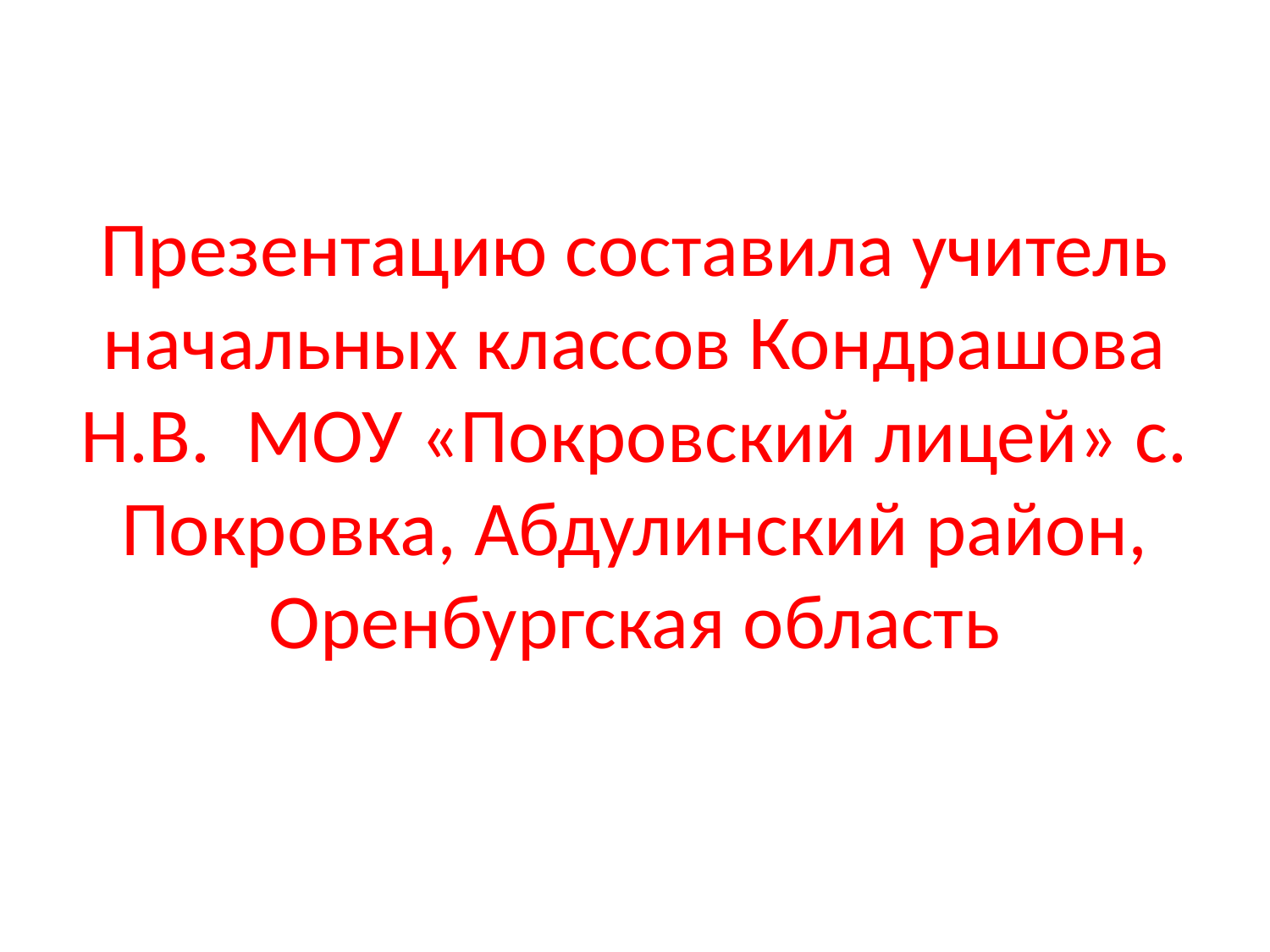

# Презентацию составила учитель начальных классов Кондрашова Н.В.  МОУ «Покровский лицей» с. Покровка, Абдулинский район, Оренбургская область